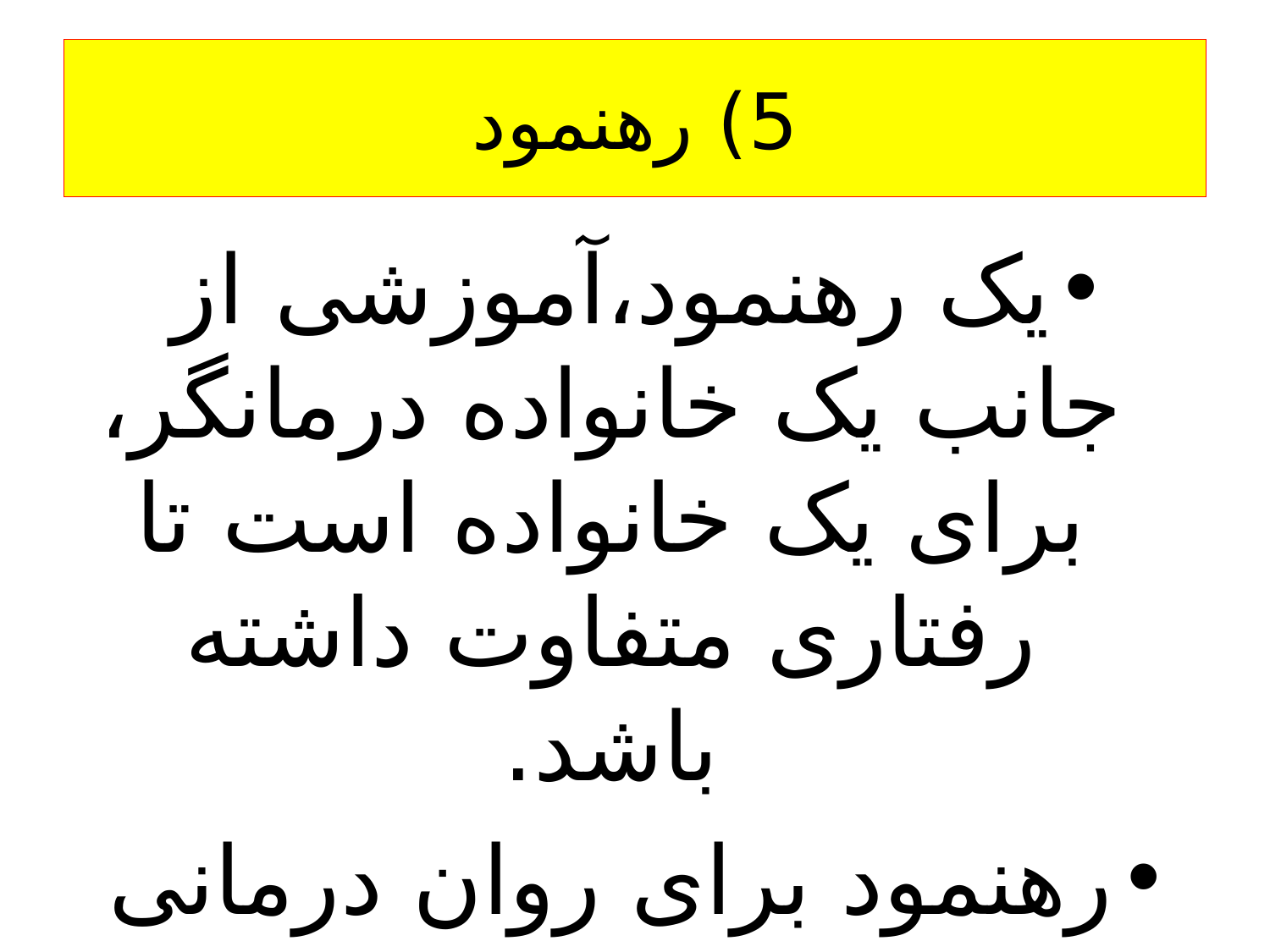

# 5) رهنمود
یک رهنمود،آموزشی از جانب یک خانواده درمانگر، برای یک خانواده است تا رفتاری متفاوت داشته باشد.
رهنمود برای روان درمانی استراتژیک همانند تفسیر برای روان کاوی است